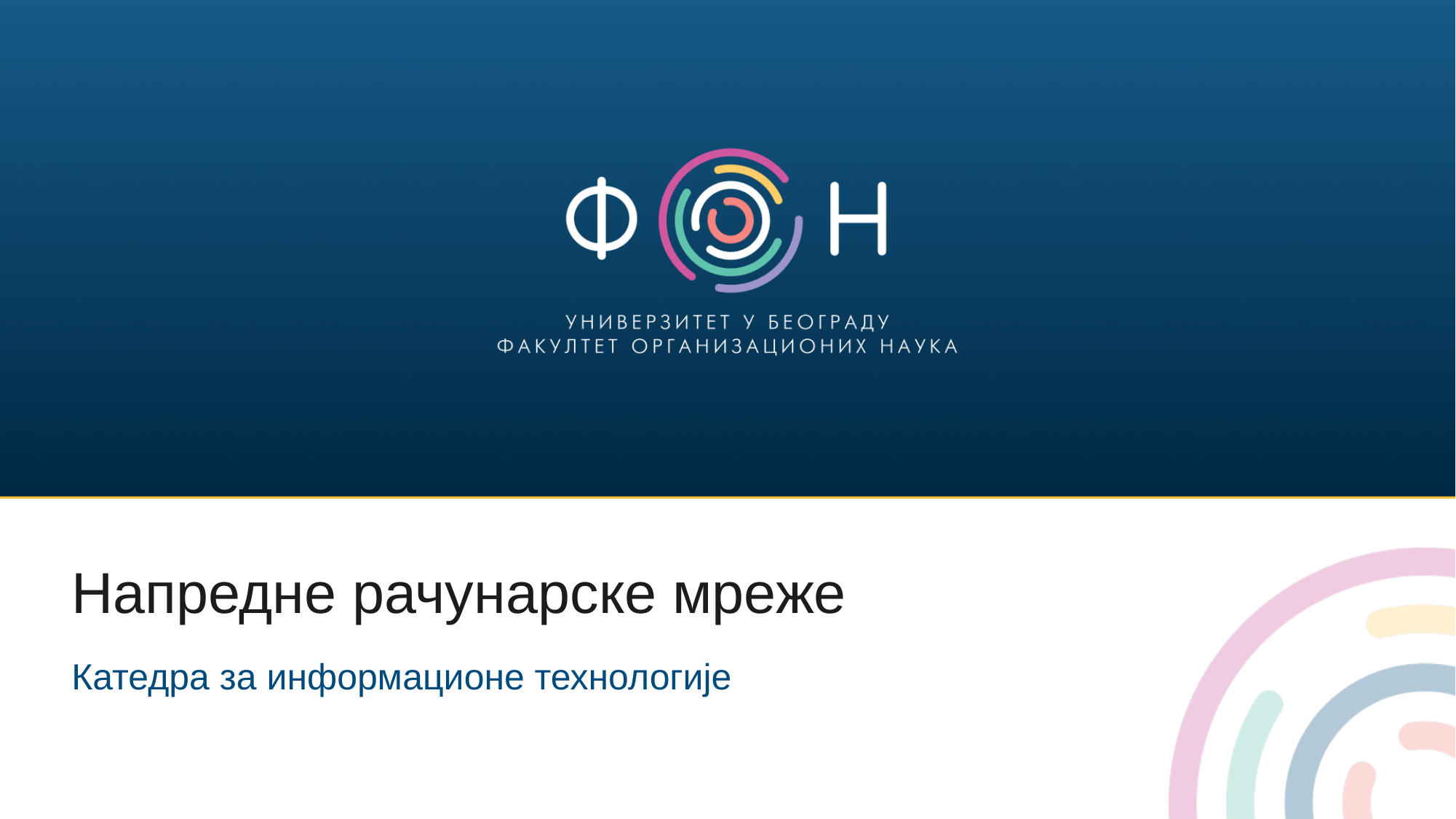

# Напредне рачунарске мреже
Катедра за информационе технологије